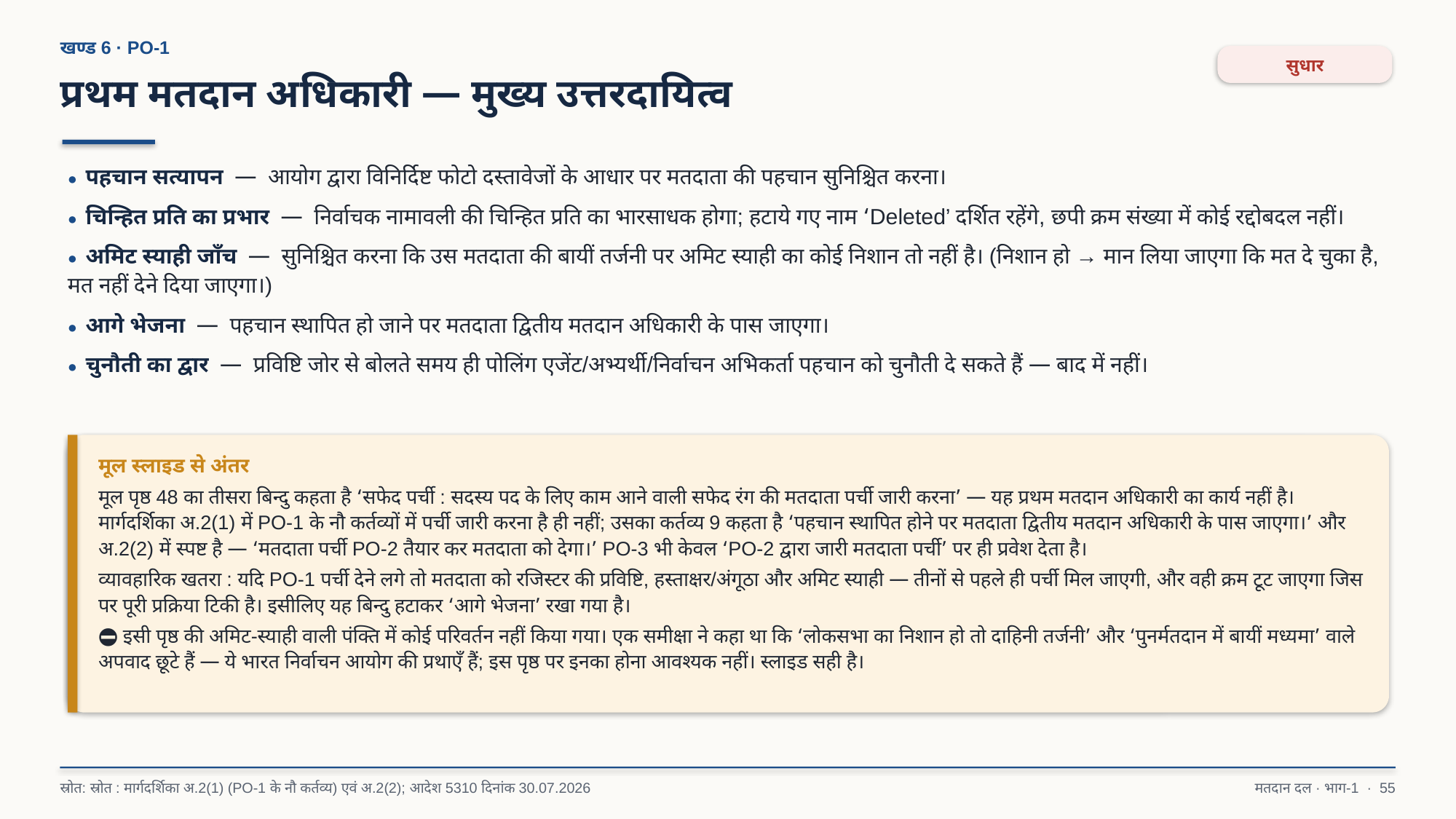

खण्ड 6 · PO-1
सुधार
प्रथम मतदान अधिकारी — मुख्य उत्तरदायित्व

●  पहचान सत्यापन  —  आयोग द्वारा विनिर्दिष्ट फोटो दस्तावेजों के आधार पर मतदाता की पहचान सुनिश्चित करना।
●  चिन्हित प्रति का प्रभार  —  निर्वाचक नामावली की चिन्हित प्रति का भारसाधक होगा; हटाये गए नाम ‘Deleted’ दर्शित रहेंगे, छपी क्रम संख्या में कोई रद्दोबदल नहीं।
●  अमिट स्याही जाँच  —  सुनिश्चित करना कि उस मतदाता की बायीं तर्जनी पर अमिट स्याही का कोई निशान तो नहीं है। (निशान हो → मान लिया जाएगा कि मत दे चुका है, मत नहीं देने दिया जाएगा।)
●  आगे भेजना  —  पहचान स्थापित हो जाने पर मतदाता द्वितीय मतदान अधिकारी के पास जाएगा।
●  चुनौती का द्वार  —  प्रविष्टि जोर से बोलते समय ही पोलिंग एजेंट/अभ्यर्थी/निर्वाचन अभिकर्ता पहचान को चुनौती दे सकते हैं — बाद में नहीं।

मूल स्लाइड से अंतर
मूल पृष्ठ 48 का तीसरा बिन्दु कहता है ‘सफेद पर्ची : सदस्य पद के लिए काम आने वाली सफेद रंग की मतदाता पर्ची जारी करना’ — यह प्रथम मतदान अधिकारी का कार्य नहीं है। मार्गदर्शिका अ.2(1) में PO-1 के नौ कर्तव्यों में पर्ची जारी करना है ही नहीं; उसका कर्तव्य 9 कहता है ‘पहचान स्थापित होने पर मतदाता द्वितीय मतदान अधिकारी के पास जाएगा।’ और अ.2(2) में स्पष्ट है — ‘मतदाता पर्ची PO-2 तैयार कर मतदाता को देगा।’ PO-3 भी केवल ‘PO-2 द्वारा जारी मतदाता पर्ची’ पर ही प्रवेश देता है।
व्यावहारिक खतरा : यदि PO-1 पर्ची देने लगे तो मतदाता को रजिस्टर की प्रविष्टि, हस्ताक्षर/अंगूठा और अमिट स्याही — तीनों से पहले ही पर्ची मिल जाएगी, और वही क्रम टूट जाएगा जिस पर पूरी प्रक्रिया टिकी है। इसीलिए यह बिन्दु हटाकर ‘आगे भेजना’ रखा गया है।
⛔ इसी पृष्ठ की अमिट-स्याही वाली पंक्ति में कोई परिवर्तन नहीं किया गया। एक समीक्षा ने कहा था कि ‘लोकसभा का निशान हो तो दाहिनी तर्जनी’ और ‘पुनर्मतदान में बायीं मध्यमा’ वाले अपवाद छूटे हैं — ये भारत निर्वाचन आयोग की प्रथाएँ हैं; इस पृष्ठ पर इनका होना आवश्यक नहीं। स्लाइड सही है।

स्रोत: स्रोत : मार्गदर्शिका अ.2(1) (PO-1 के नौ कर्तव्य) एवं अ.2(2); आदेश 5310 दिनांक 30.07.2026
मतदान दल · भाग-1  ·  55